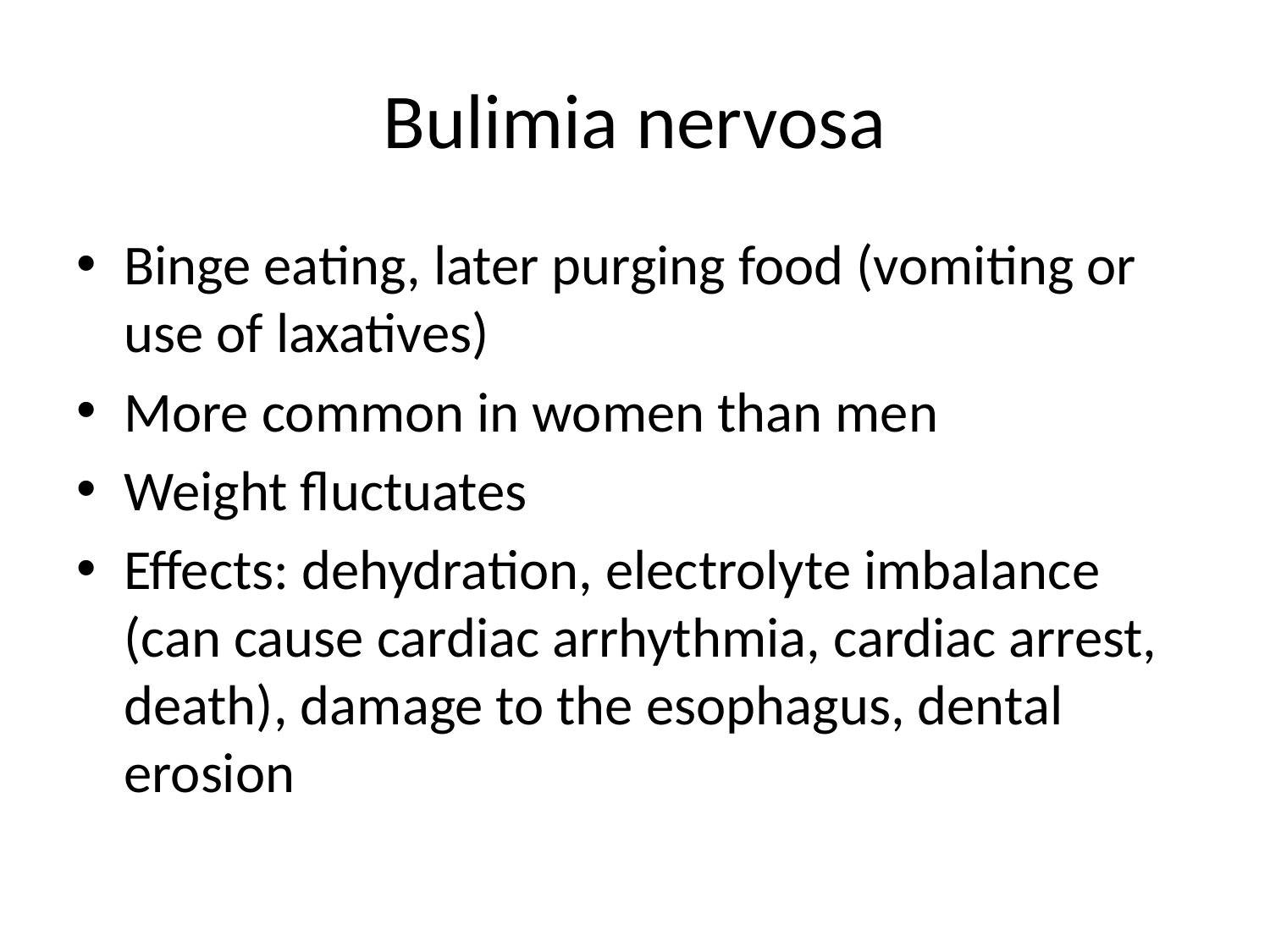

# Bulimia nervosa
Binge eating, later purging food (vomiting or use of laxatives)
More common in women than men
Weight fluctuates
Effects: dehydration, electrolyte imbalance (can cause cardiac arrhythmia, cardiac arrest, death), damage to the esophagus, dental erosion